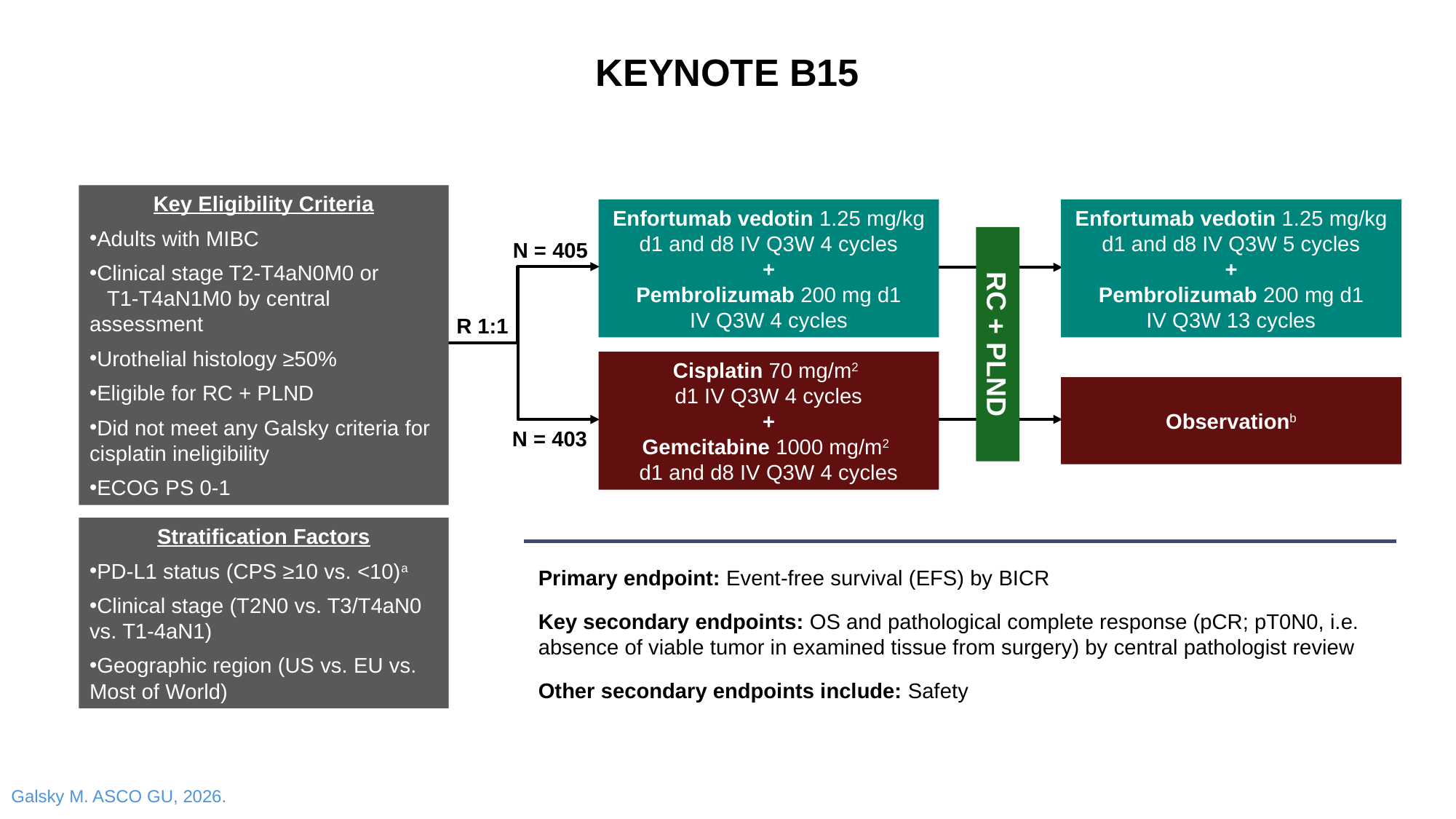

KEYNOTE B15
Key Eligibility Criteria
Adults with MIBC
Clinical stage T2-T4aN0M0 or             T1-T4aN1M0 by central assessment
Urothelial histology ≥50%
Eligible for RC + PLND
Did not meet any Galsky criteria for cisplatin ineligibility
ECOG PS 0-1
Enfortumab vedotin 1.25 mg/kg
d1 and d8 IV Q3W 4 cycles
+
Pembrolizumab 200 mg d1
IV Q3W 4 cycles
Enfortumab vedotin 1.25 mg/kg
d1 and d8 IV Q3W 5 cycles
+
Pembrolizumab 200 mg d1
IV Q3W 13 cycles
N = 405
R 1:1
RC + PLND
Cisplatin 70 mg/m2
d1 IV Q3W 4 cycles
+
Gemcitabine 1000 mg/m2
d1 and d8 IV Q3W 4 cycles

Observationb

N = 403
Stratification Factors
PD-L1 status (CPS ≥10 vs. <10)a
Clinical stage (T2N0 vs. T3/T4aN0 vs. T1-4aN1)
Geographic region (US vs. EU vs. Most of World)
Primary endpoint: Event-free survival (EFS) by BICR

Key secondary endpoints: OS and pathological complete response (pCR; pT0N0, i.e. absence of viable tumor in examined tissue from surgery) by central pathologist review

Other secondary endpoints include: Safety
Galsky M. ASCO GU, 2026.